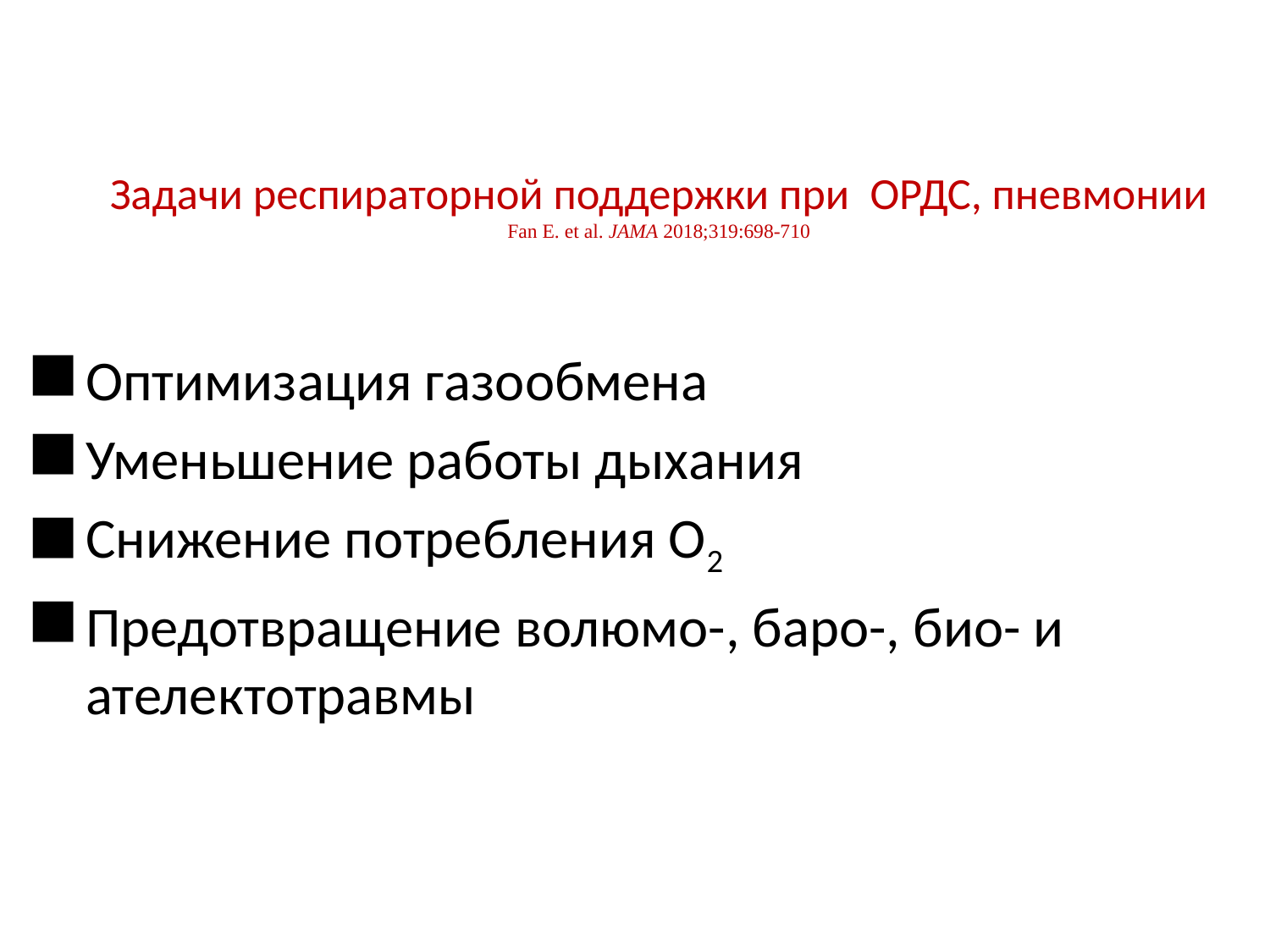

Задачи респираторной поддержки при  ОРДС, пневмонии
Fan E. et al. JAMA 2018;319:698-710
Оптимизация газообмена
Уменьшение работы дыхания
Снижение потребления О2
Предотвращение волюмо-, баро-, био- и ателектотравмы